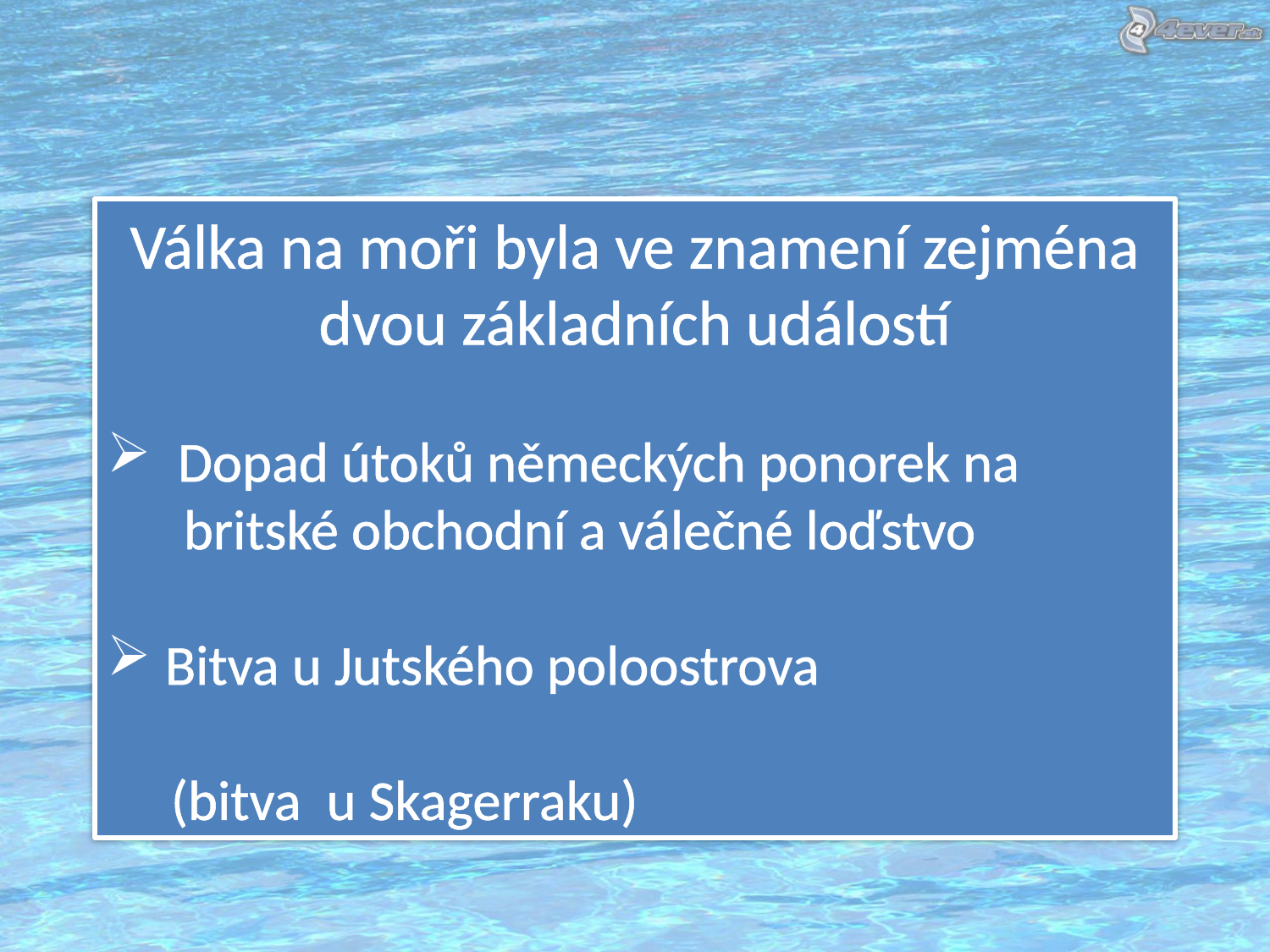

Válka na moři byla ve znamení zejména dvou základních událostí

  Dopad útoků německých ponorek na
      britské obchodní a válečné loďstvo

 Bitva u Jutského poloostrova
     (bitva  u Skagerraku)